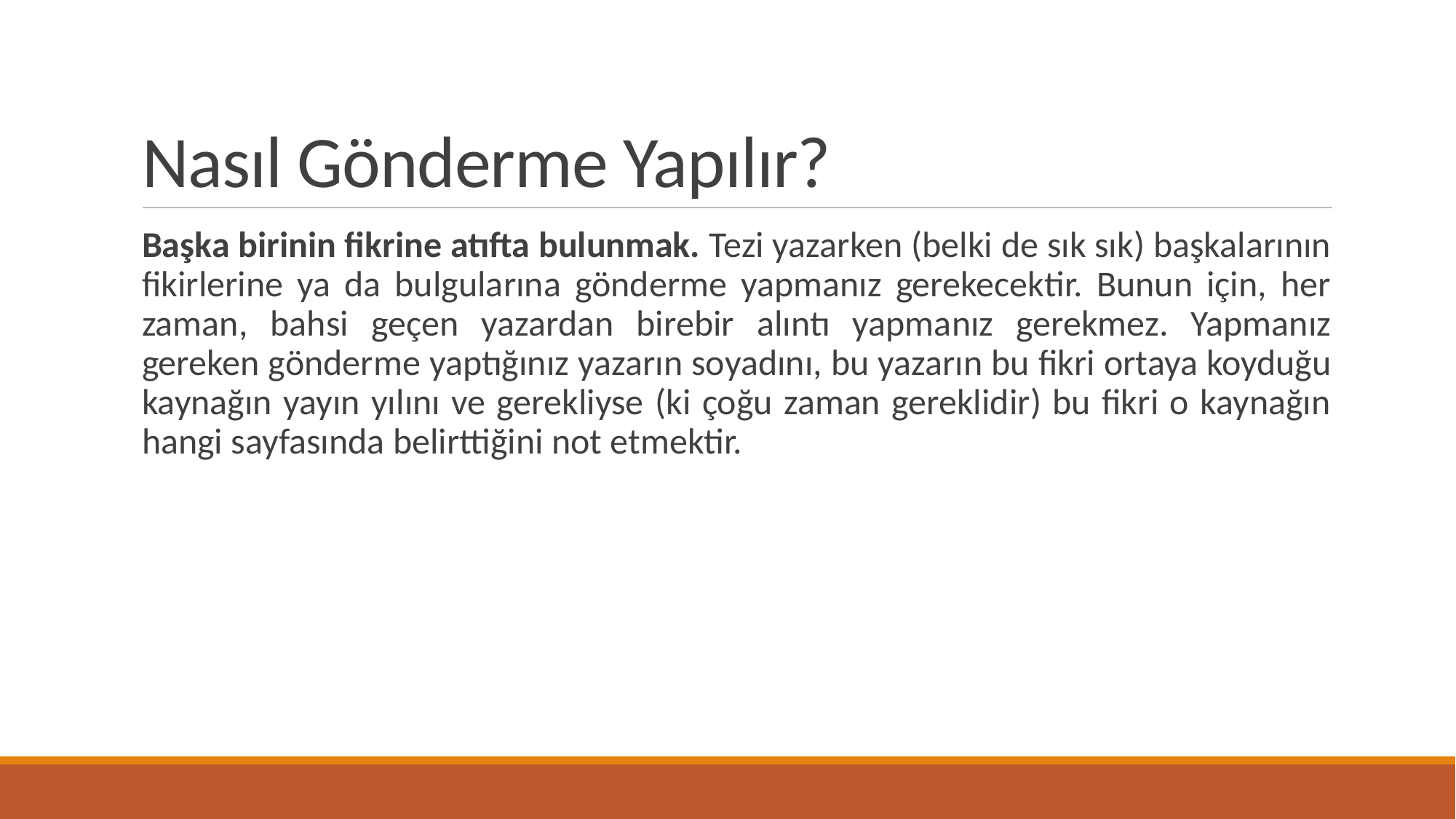

# Nasıl Gönderme Yapılır?
Başka birinin fikrine atıfta bulunmak. Tezi yazarken (belki de sık sık) başkalarının fikirlerine ya da bulgularına gönderme yapmanız gerekecektir. Bunun için, her zaman, bahsi geçen yazardan birebir alıntı yapmanız gerekmez. Yapmanız gereken gönderme yaptığınız yazarın soyadını, bu yazarın bu fikri ortaya koyduğu kaynağın yayın yılını ve gerekliyse (ki çoğu zaman gereklidir) bu fikri o kaynağın hangi sayfasında belirttiğini not etmektir.